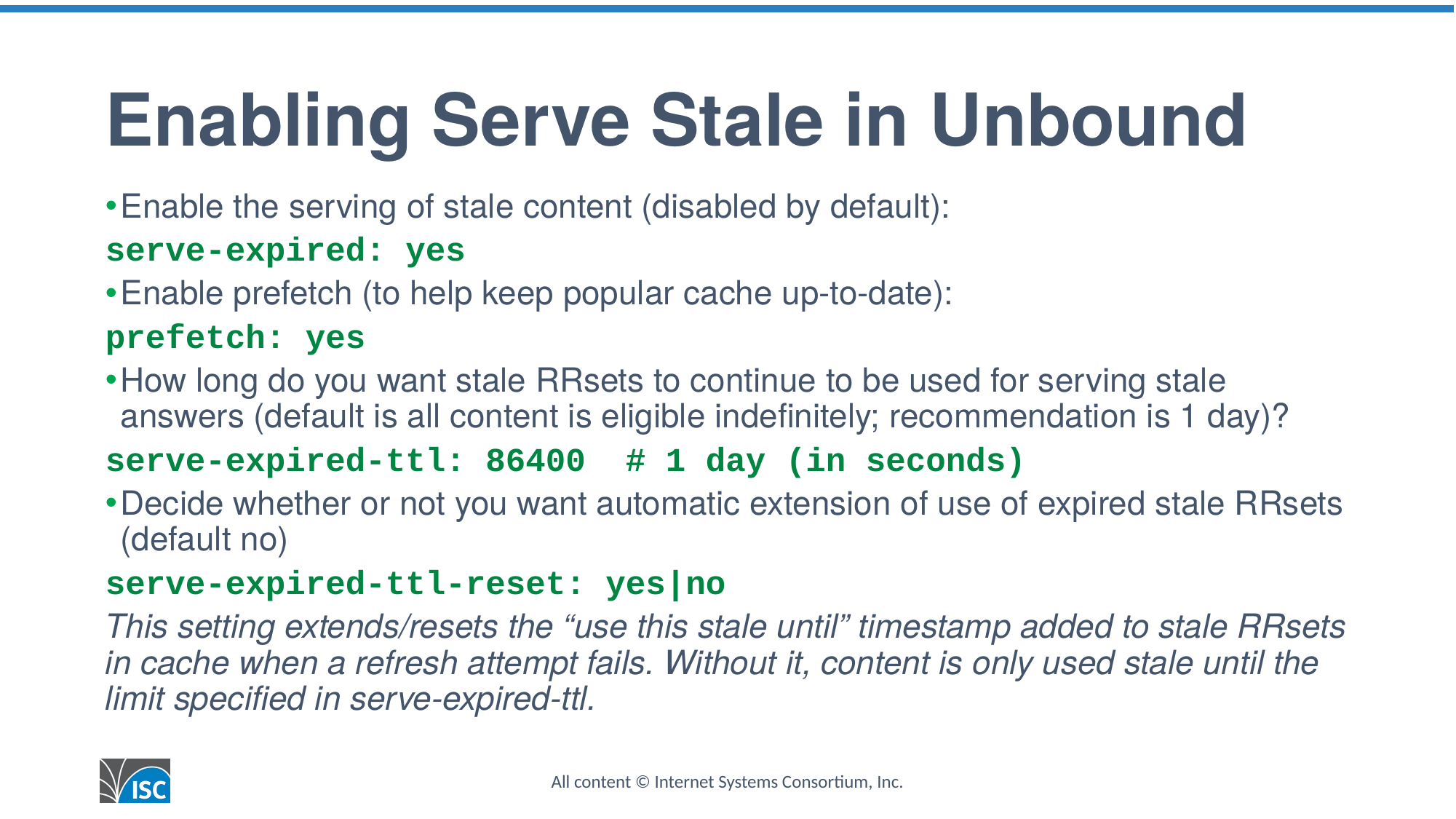

# Enabling Serve Stale in Unbound
Enable the serving of stale content (disabled by default):
serve-expired: yes
Enable prefetch (to help keep popular cache up-to-date):
prefetch: yes
How long do you want stale RRsets to continue to be used for serving stale answers (default is all content is eligible indefinitely; recommendation is 1 day)?
serve-expired-ttl: 86400  # 1 day (in seconds)
Decide whether or not you want automatic extension of use of expired stale RRsets (default no)
serve-expired-ttl-reset: yes|no
This setting extends/resets the “use this stale until” timestamp added to stale RRsets in cache when a refresh attempt fails. Without it, content is only used stale until the limit specified in serve-expired-ttl.
11